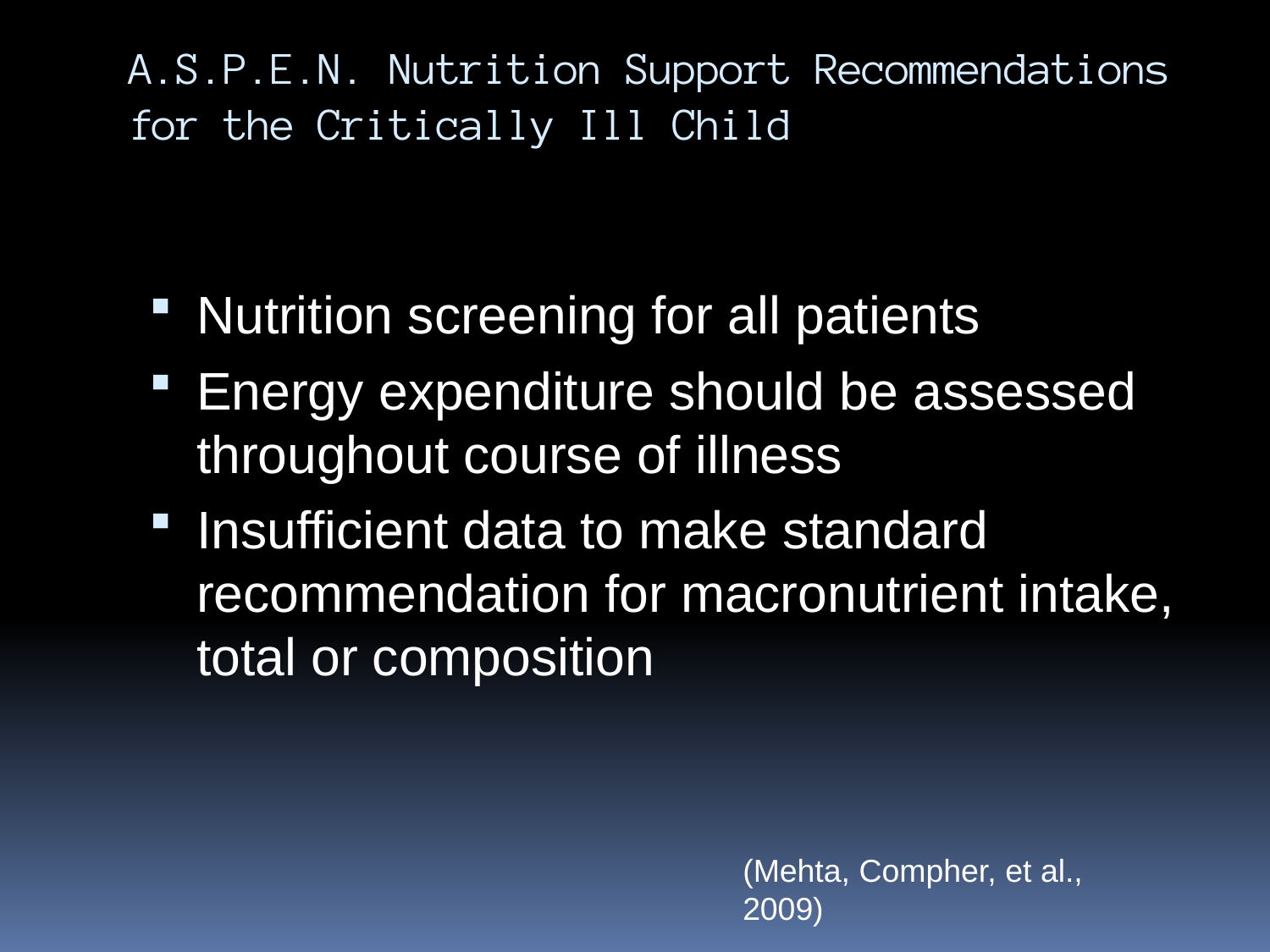

# A.S.P.E.N. Nutrition Support Recommendations for the Critically Ill Child
Nutrition screening for all patients
Energy expenditure should be assessed throughout course of illness
Insufficient data to make standard recommendation for macronutrient intake, total or composition
(Mehta, Compher, et al., 2009)